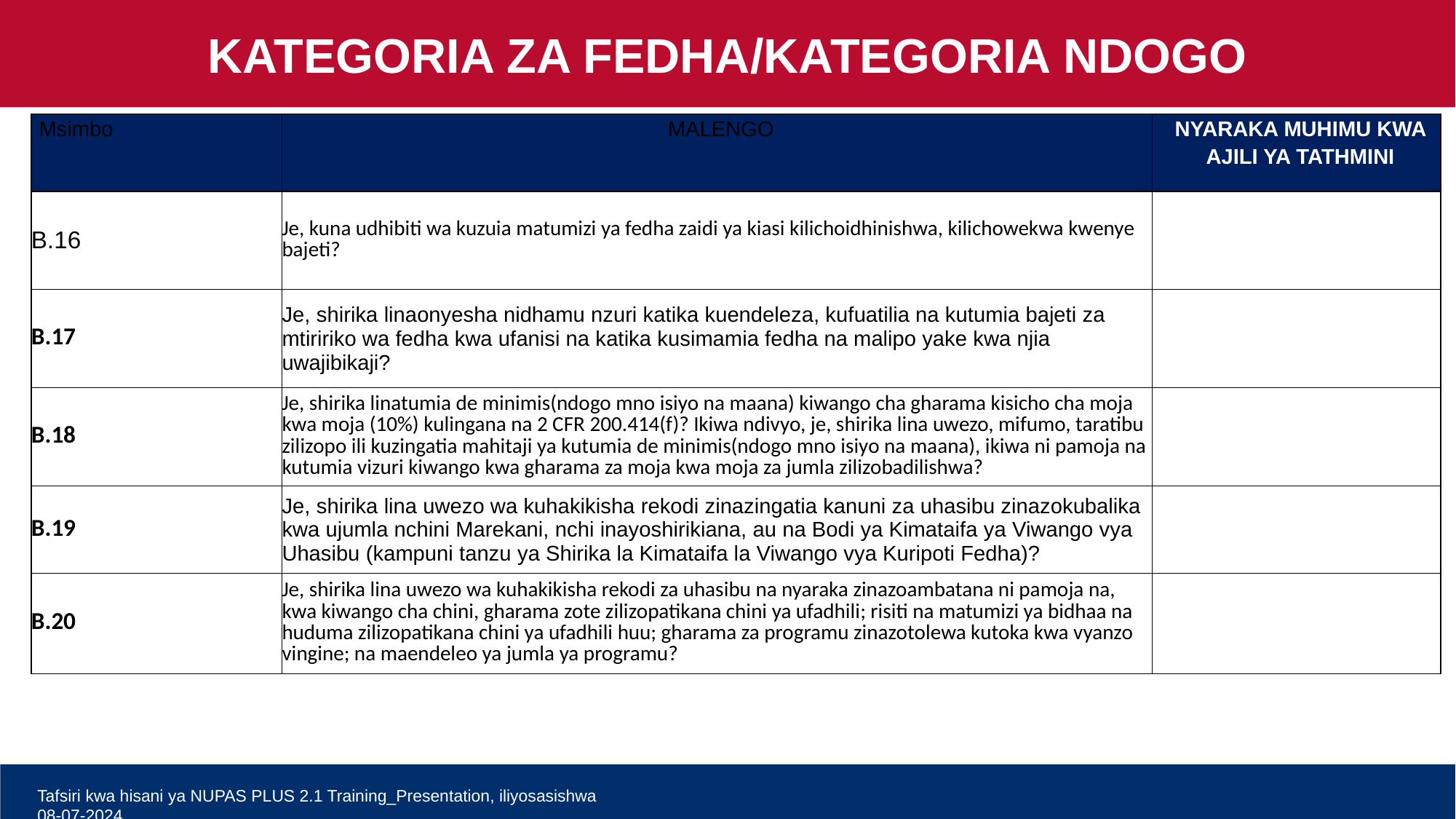

KATEGORIA ZA FEDHA/KATEGORIA NDOGO
| Msimbo | MALENGO | NYARAKA MUHIMU KWA AJILI YA TATHMINI |
| --- | --- | --- |
| B.16 | Je, kuna udhibiti wa kuzuia matumizi ya fedha zaidi ya kiasi kilichoidhinishwa, kilichowekwa kwenye bajeti? |  |
| B.17 | Je, shirika linaonyesha nidhamu nzuri katika kuendeleza, kufuatilia na kutumia bajeti za mtiririko wa fedha kwa ufanisi na katika kusimamia fedha na malipo yake kwa njia uwajibikaji? |  |
| B.18 | Je, shirika linatumia de minimis(ndogo mno isiyo na maana) kiwango cha gharama kisicho cha moja kwa moja (10%) kulingana na 2 CFR 200.414(f)? Ikiwa ndivyo, je, shirika lina uwezo, mifumo, taratibu zilizopo ili kuzingatia mahitaji ya kutumia de minimis(ndogo mno isiyo na maana), ikiwa ni pamoja na kutumia vizuri kiwango kwa gharama za moja kwa moja za jumla zilizobadilishwa? |  |
| B.19 | Je, shirika lina uwezo wa kuhakikisha rekodi zinazingatia kanuni za uhasibu zinazokubalika kwa ujumla nchini Marekani, nchi inayoshirikiana, au na Bodi ya Kimataifa ya Viwango vya Uhasibu (kampuni tanzu ya Shirika la Kimataifa la Viwango vya Kuripoti Fedha)? |  |
| B.20 | Je, shirika lina uwezo wa kuhakikisha rekodi za uhasibu na nyaraka zinazoambatana ni pamoja na, kwa kiwango cha chini, gharama zote zilizopatikana chini ya ufadhili; risiti na matumizi ya bidhaa na huduma zilizopatikana chini ya ufadhili huu; gharama za programu zinazotolewa kutoka kwa vyanzo vingine; na maendeleo ya jumla ya programu? |  |
Tafsiri kwa hisani ya NUPAS PLUS 2.1 Training_Presentation, iliyosasishwa 08-07-2024